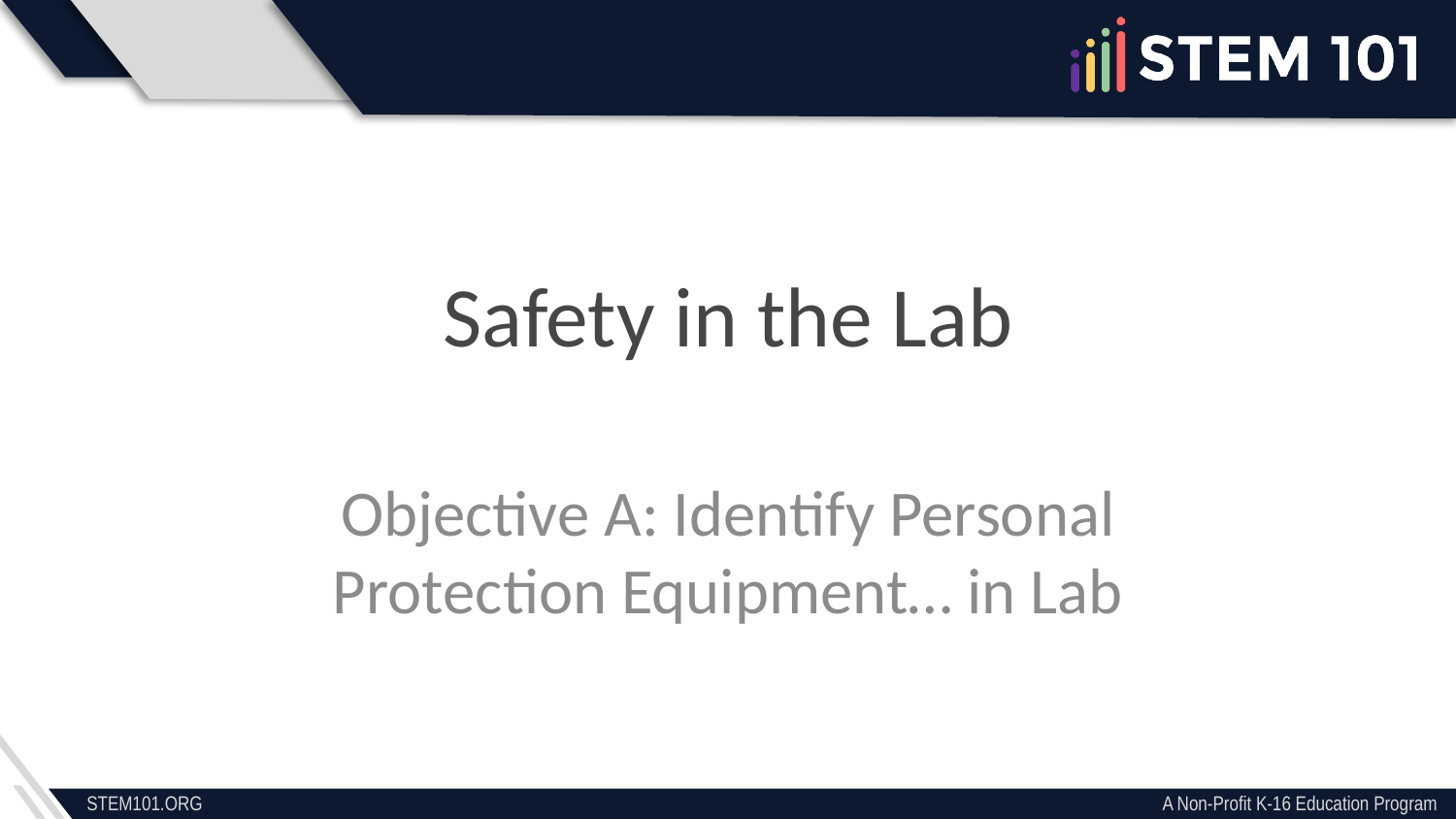

# Safety in the Lab
Objective A: Identify Personal Protection Equipment… in Lab